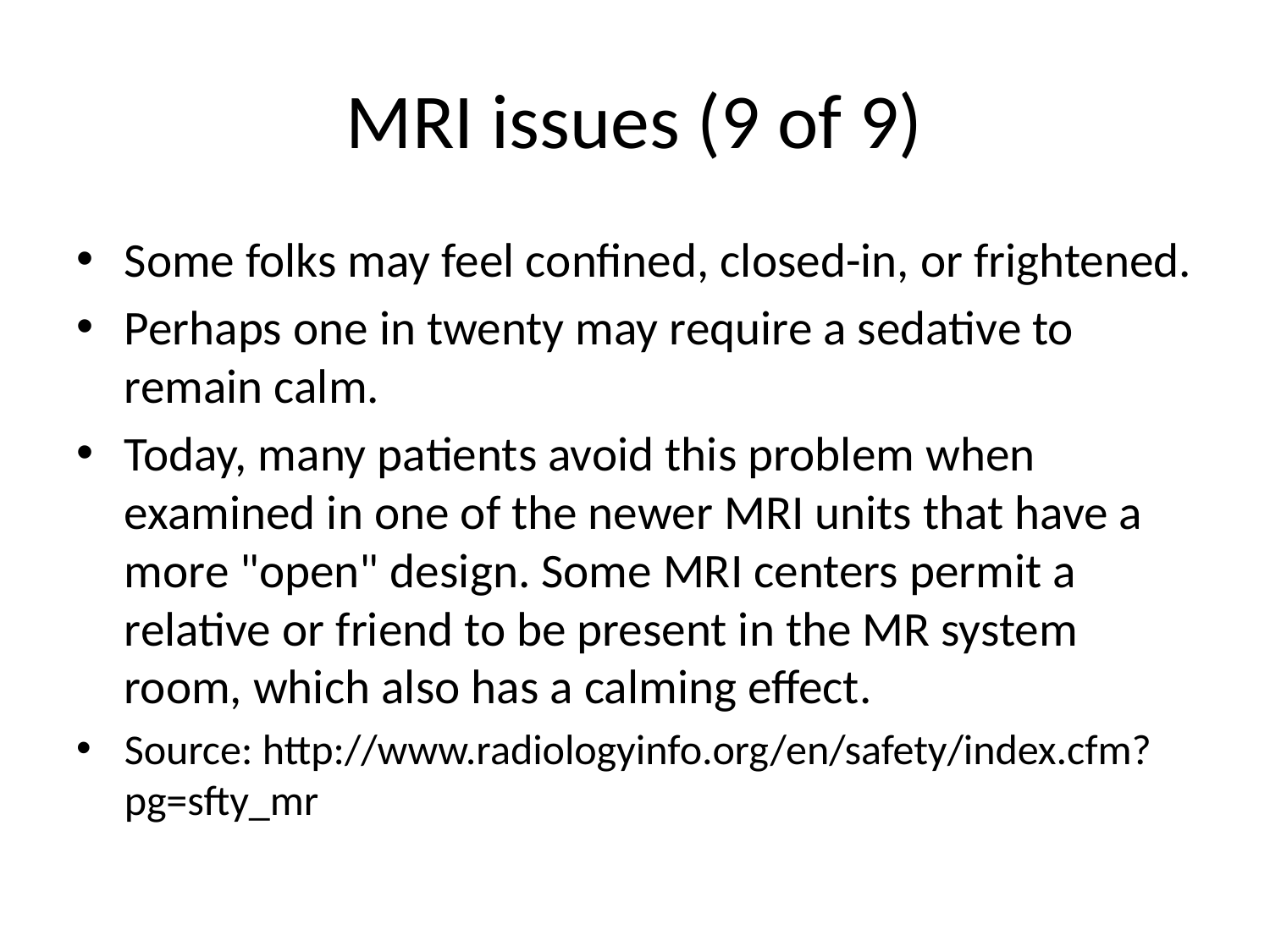

# MRI issues (9 of 9)
Some folks may feel confined, closed-in, or frightened.
Perhaps one in twenty may require a sedative to remain calm.
Today, many patients avoid this problem when examined in one of the newer MRI units that have a more "open" design. Some MRI centers permit a relative or friend to be present in the MR system room, which also has a calming effect.
Source: http://www.radiologyinfo.org/en/safety/index.cfm?pg=sfty_mr